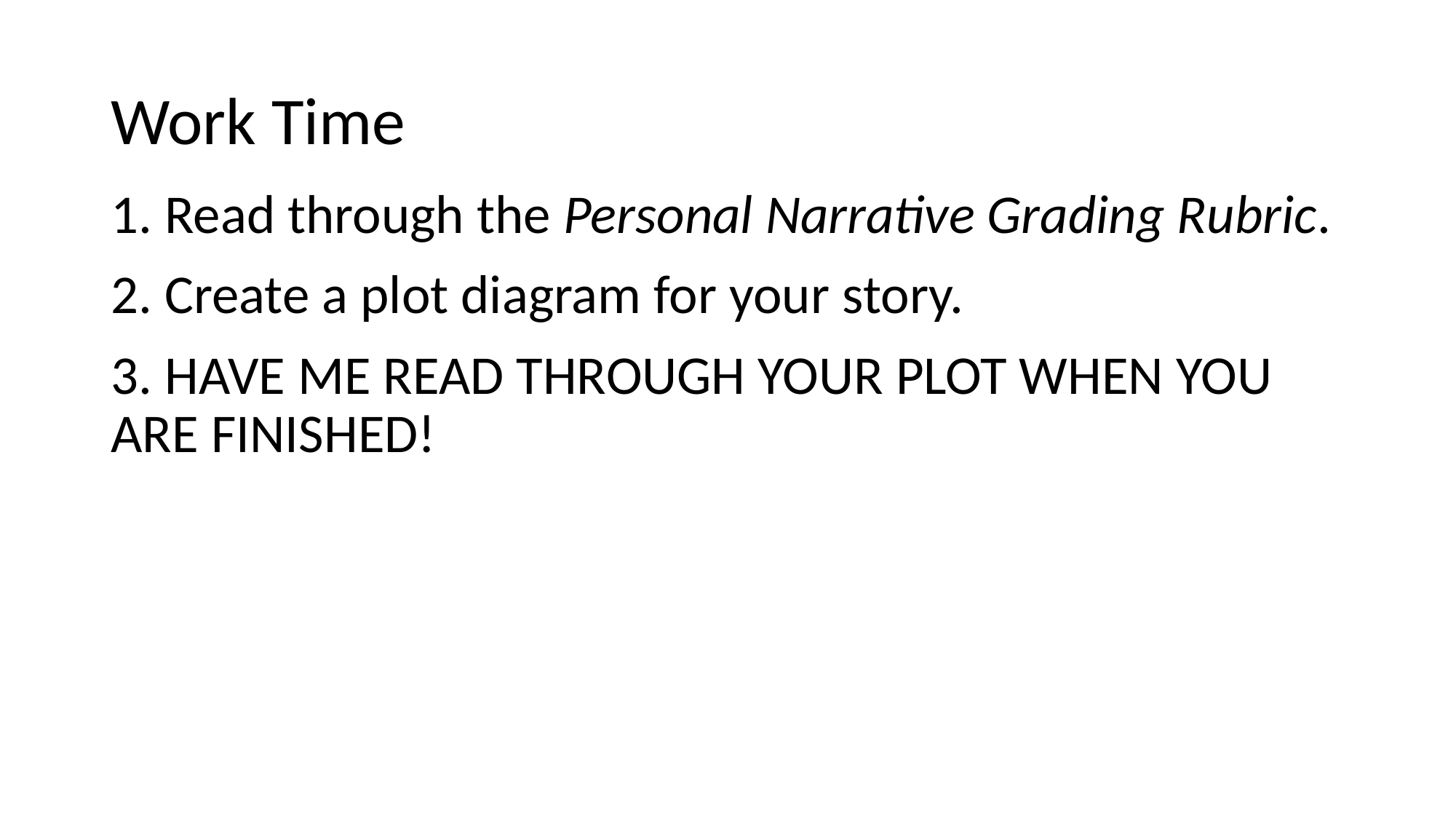

# Work Time
1. Read through the Personal Narrative Grading Rubric.
2. Create a plot diagram for your story.
3. HAVE ME READ THROUGH YOUR PLOT WHEN YOU ARE FINISHED!